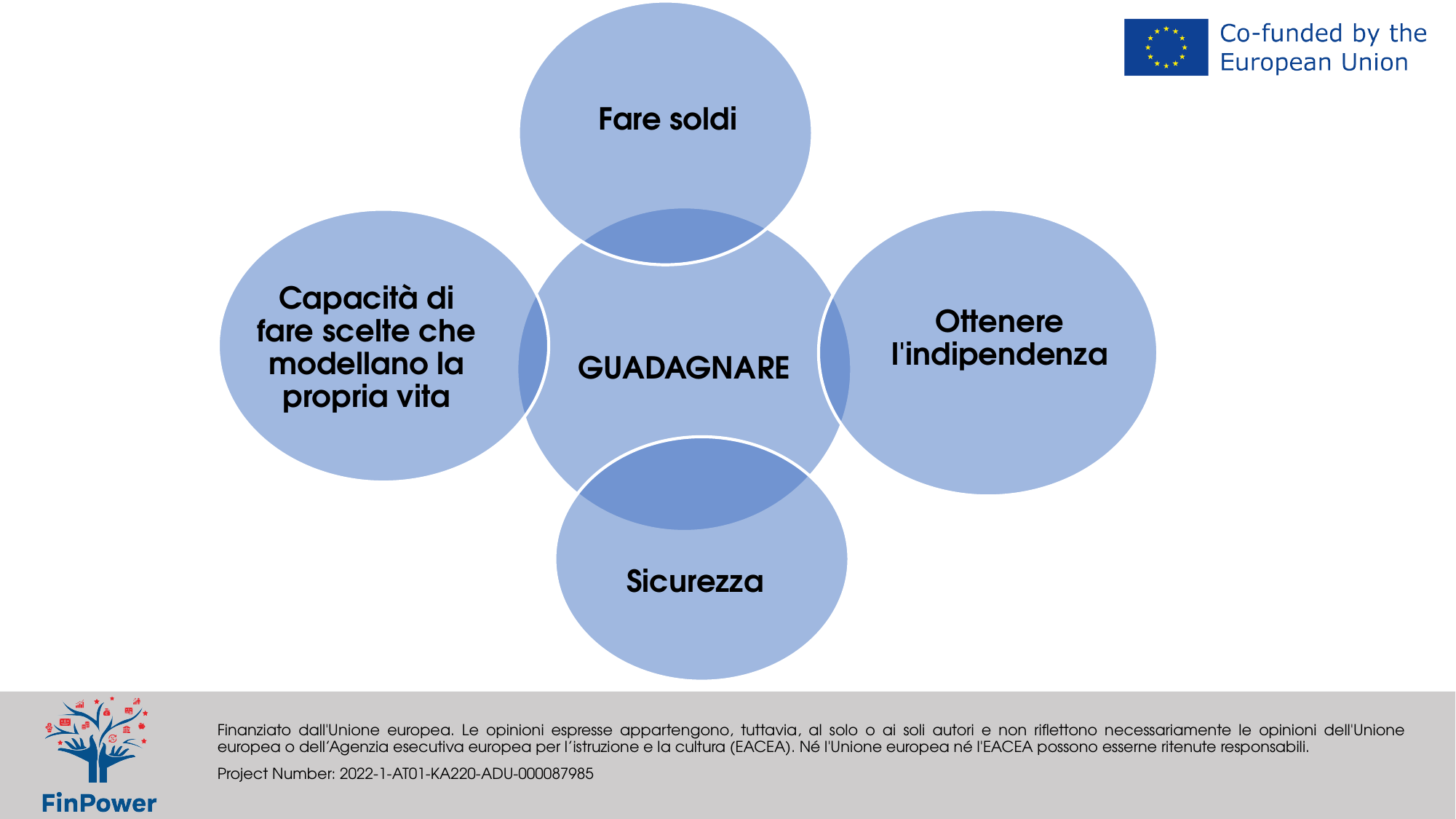

Fare soldi

Ottenere l'indipendenza
GUADAGNARE
Capacità di fare scelte che modellano la propria vita

Sicurezza